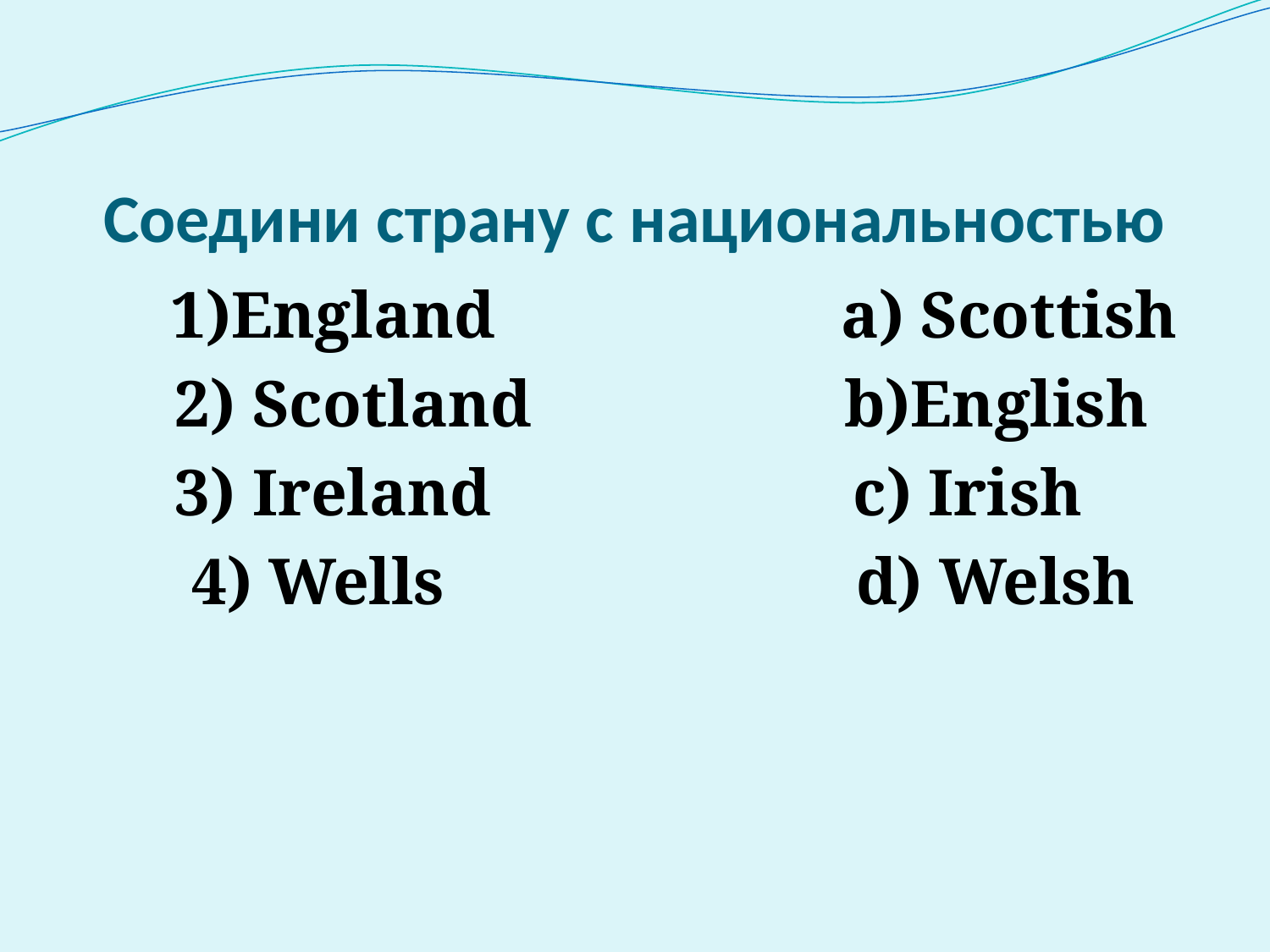

# Соедини страну с национальностью
        1)England                     a) Scottish
      2) Scotland                   b)English
      3) Ireland                      c) Irish
       4) Wells                         d) Welsh